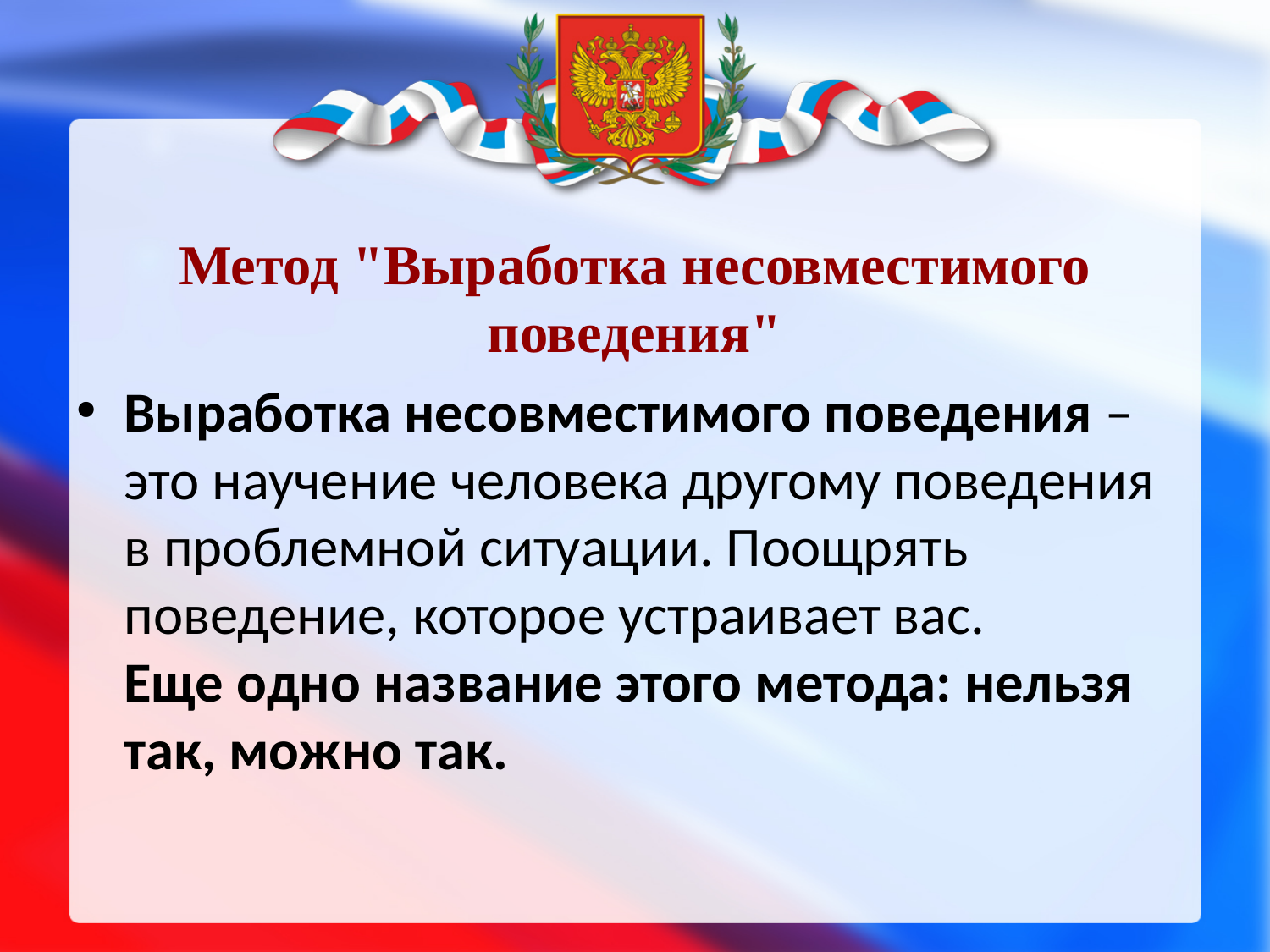

Метод "Выработка несовместимого поведения"
Выработка несовместимого поведения – это научение человека другому поведения в проблемной ситуации. Поощрять поведение, которое устраивает вас. 
Еще одно название этого метода: нельзя так, можно так.